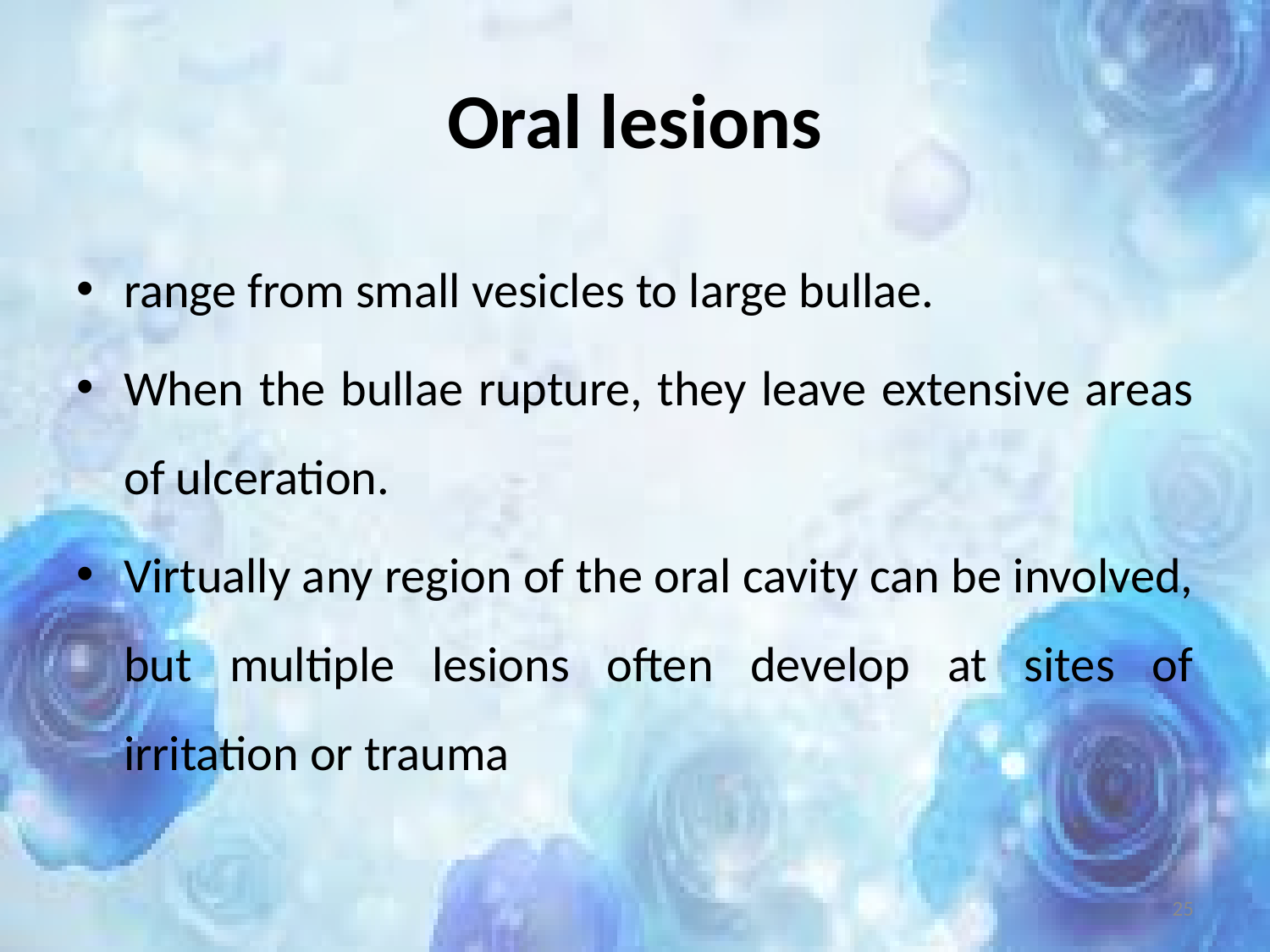

# Oral lesions
range from small vesicles to large bullae.
When the bullae rupture, they leave extensive areas of ulceration.
Virtually any region of the oral cavity can be involved, but multiple lesions often develop at sites of irritation or trauma
25